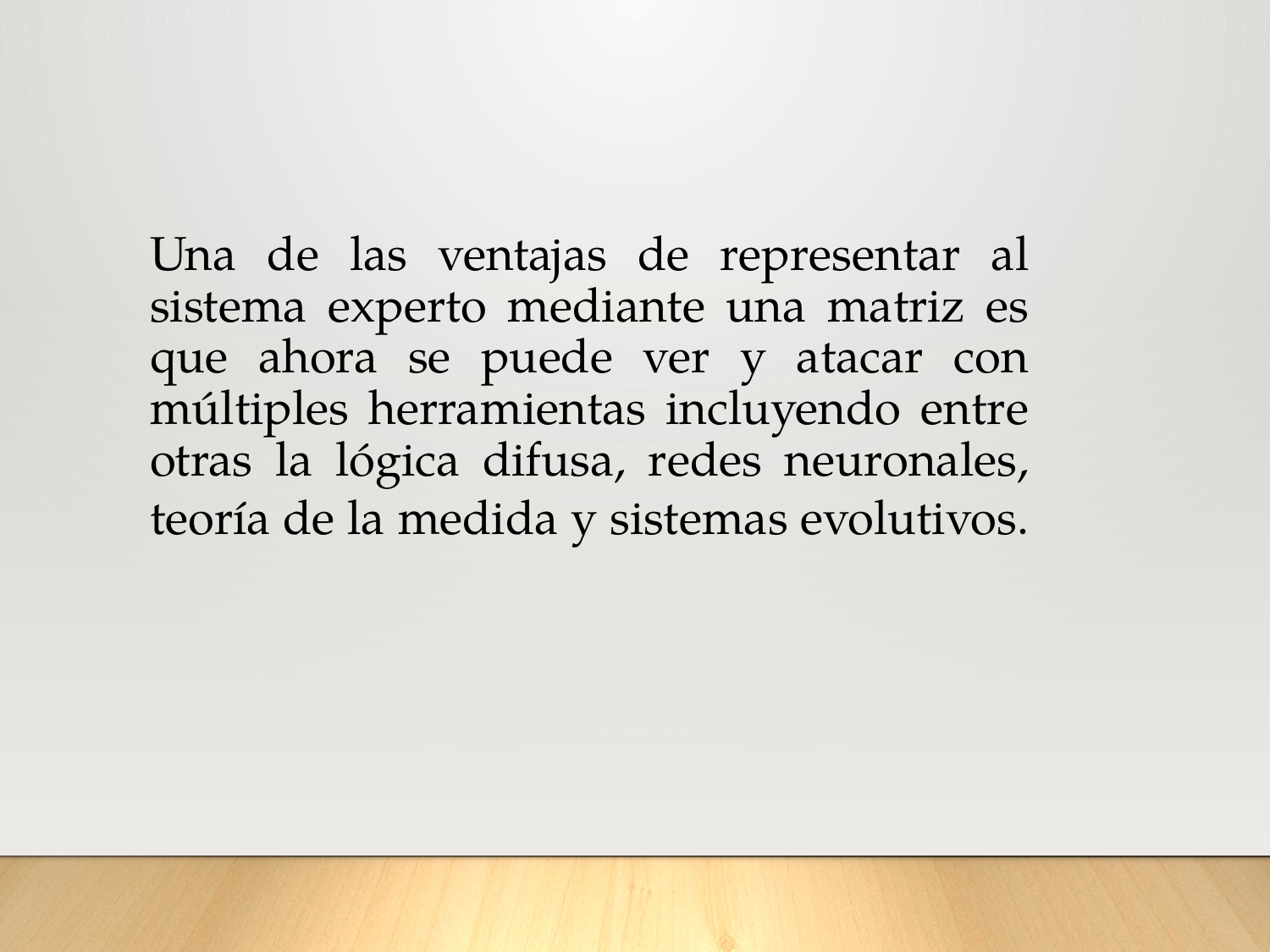

Una de las ventajas de representar al sistema experto mediante una matriz es que ahora se puede ver y atacar con múltiples herramientas incluyendo entre otras la lógica difusa, redes neuronales, teoría de la medida y sistemas evolutivos.